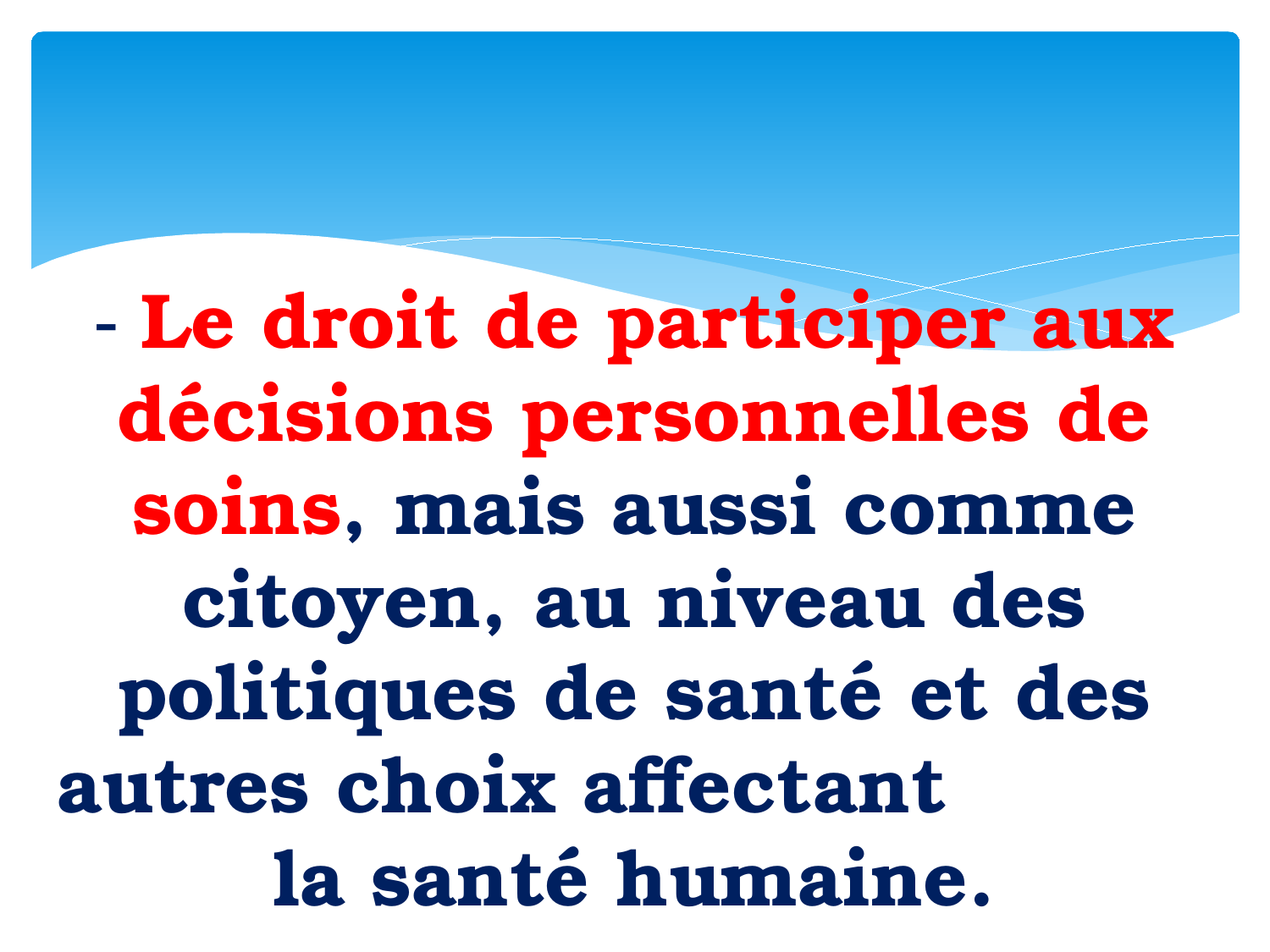

# - Le droit de participer aux décisions personnelles de soins, mais aussi comme citoyen, au niveau des politiques de santé et des autres choix affectant            la santé humaine.